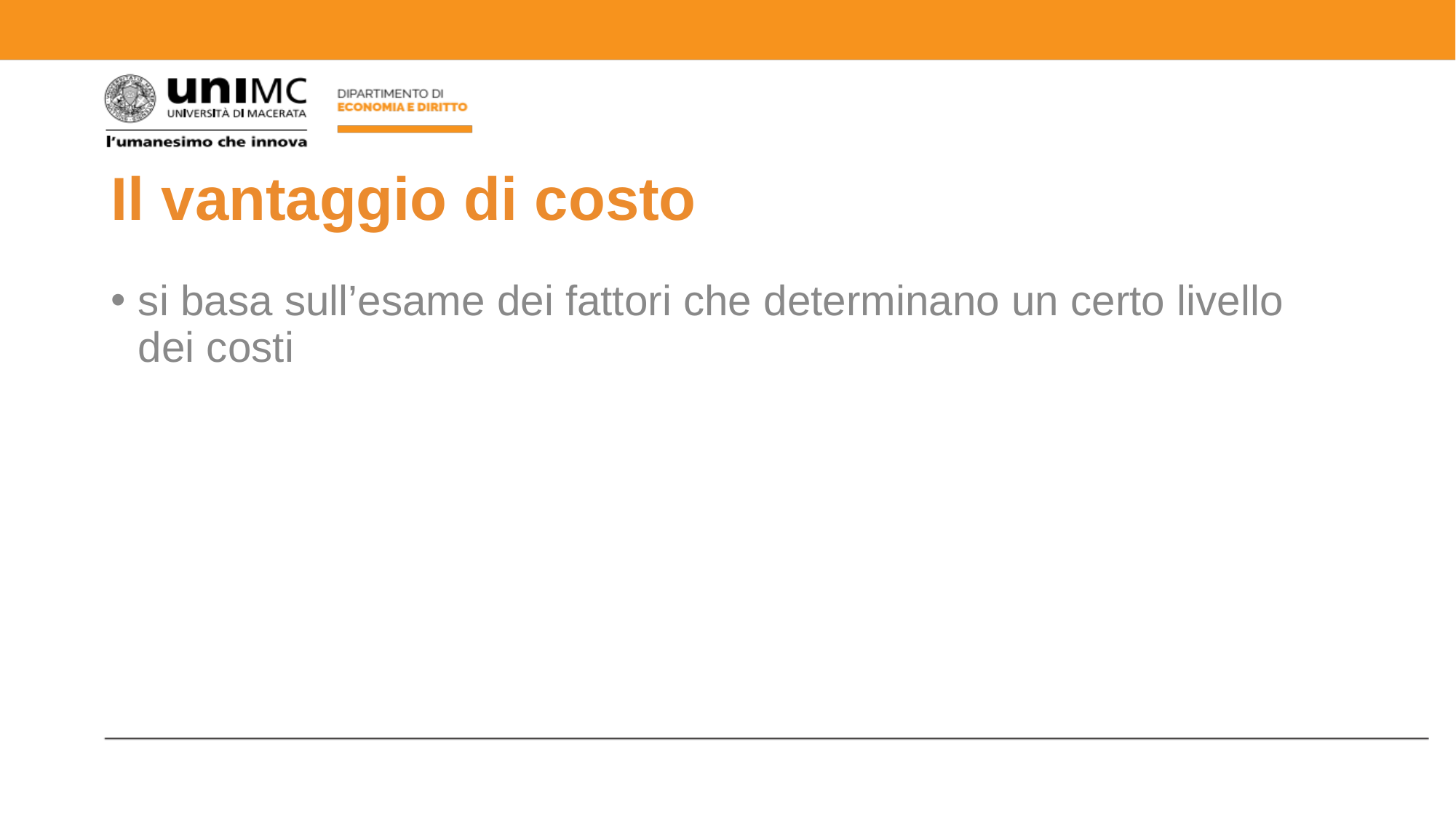

# Il vantaggio di costo
si basa sull’esame dei fattori che determinano un certo livello dei costi